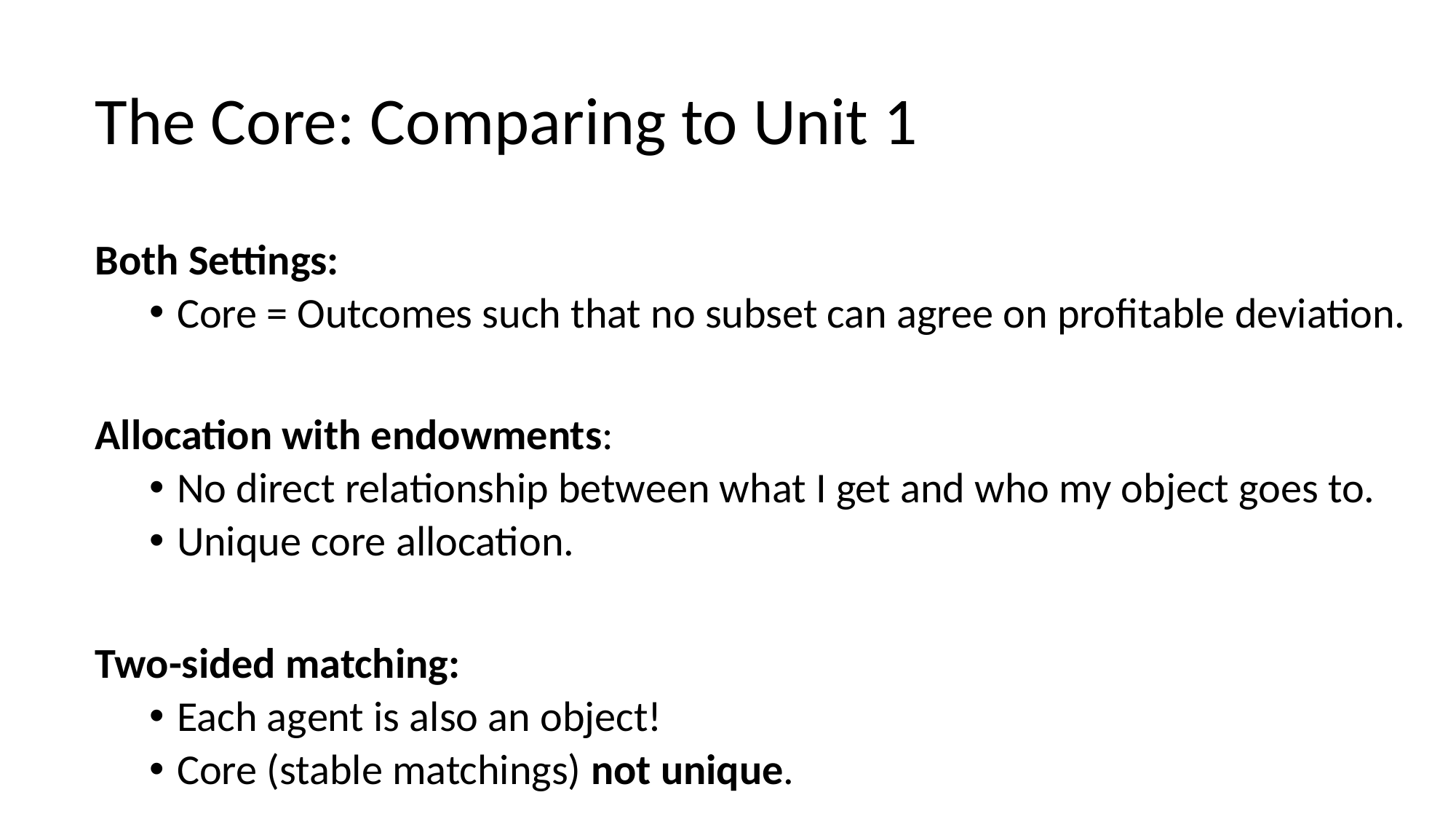

# The Core: Comparing to Unit 1
Both Settings:
Core = Outcomes such that no subset can agree on profitable deviation.

Allocation with endowments:
No direct relationship between what I get and who my object goes to.
Unique core allocation.

Two-sided matching:
Each agent is also an object!
Core (stable matchings) not unique.